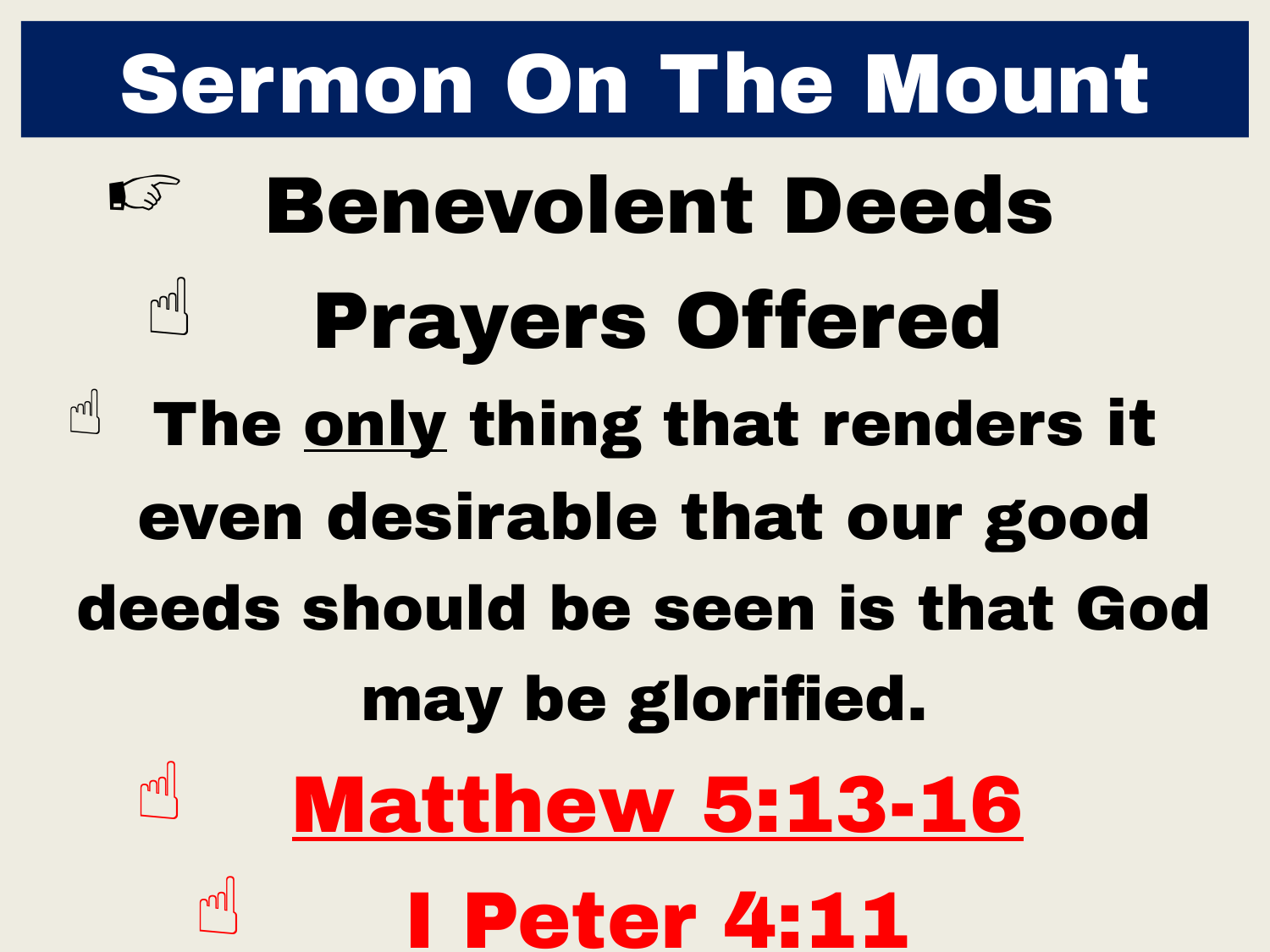

# Sermon On The Mount
Benevolent Deeds
Prayers Offered
The only thing that renders it even desirable that our good deeds should be seen is that God may be glorified.
Matthew 5:13-16
I Peter 4:11